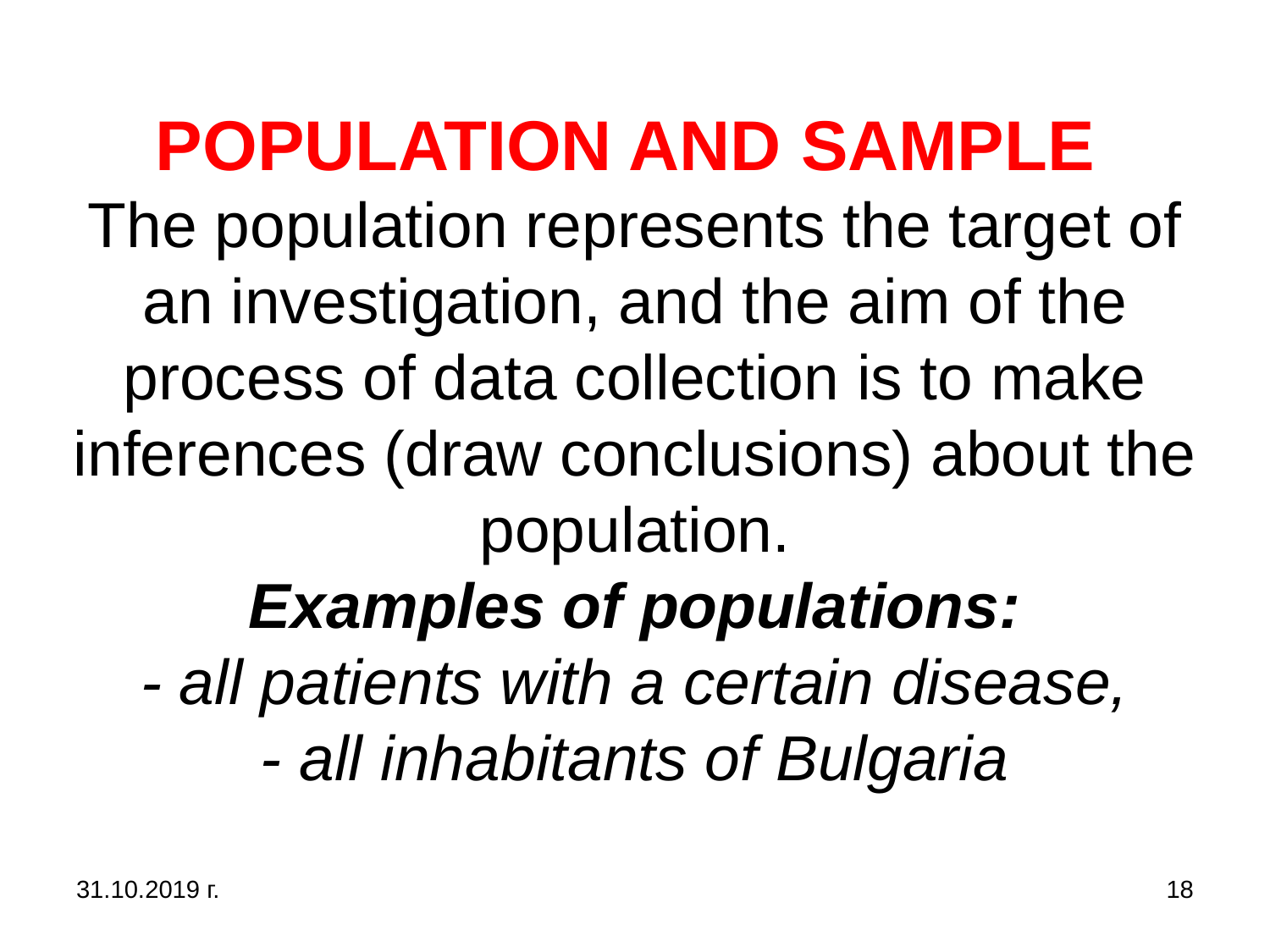

# POPULATION AND SAMPLE The population represents the target of an investigation, and the aim of the process of data collection is to make inferences (draw conclusions) about the population. Examples of populations: - all patients with a certain disease, - all inhabitants of Bulgaria
31.10.2019 г.
18